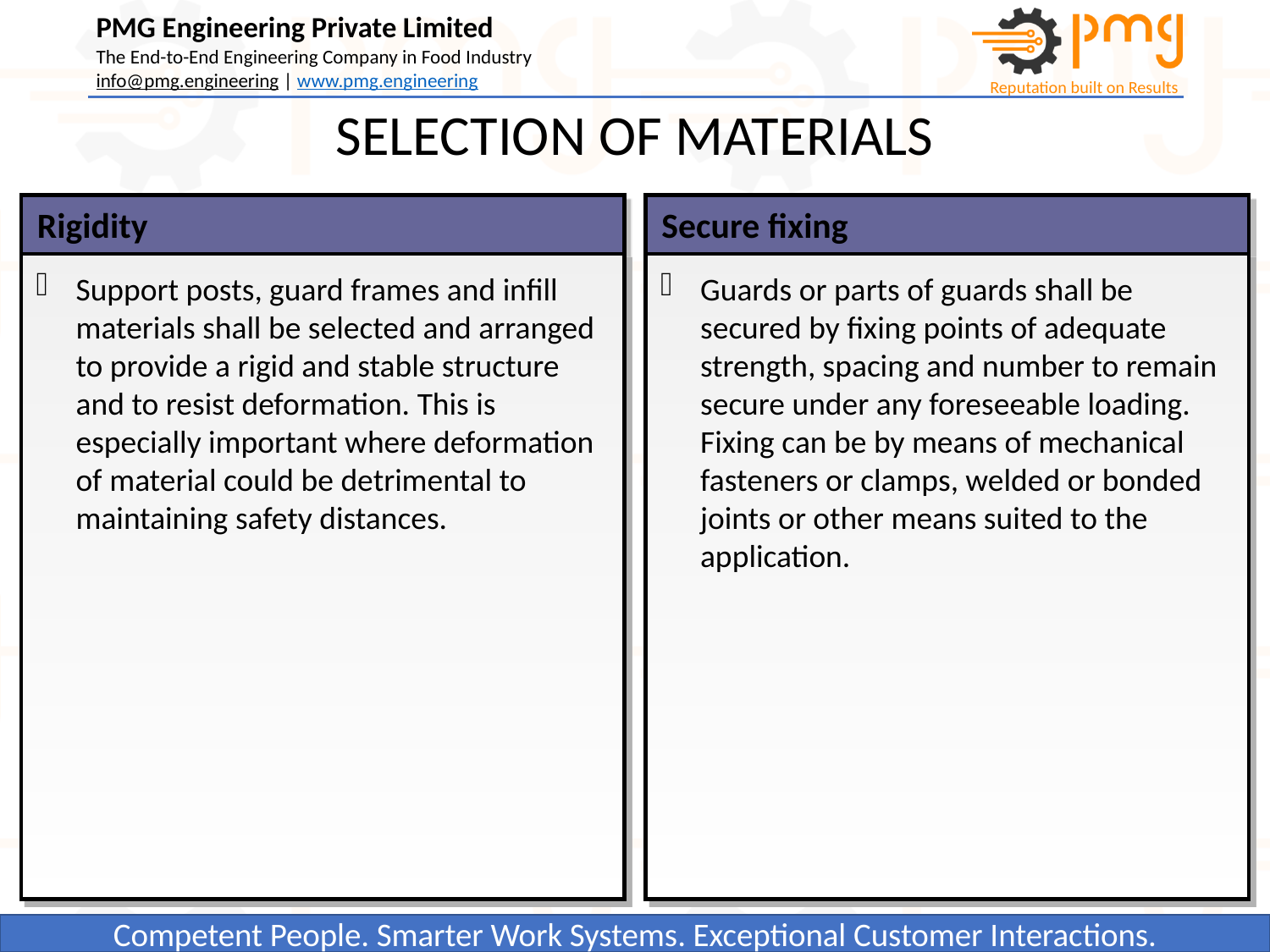

SELECTION OF MATERIALS
  Rigidity
  Secure fixing
Support posts, guard frames and infill materials shall be selected and arranged to provide a rigid and stable structure and to resist deformation. This is especially important where deformation of material could be detrimental to maintaining safety distances.
Guards or parts of guards shall be secured by fixing points of adequate strength, spacing and number to remain secure under any foreseeable loading. Fixing can be by means of mechanical fasteners or clamps, welded or bonded joints or other means suited to the application.